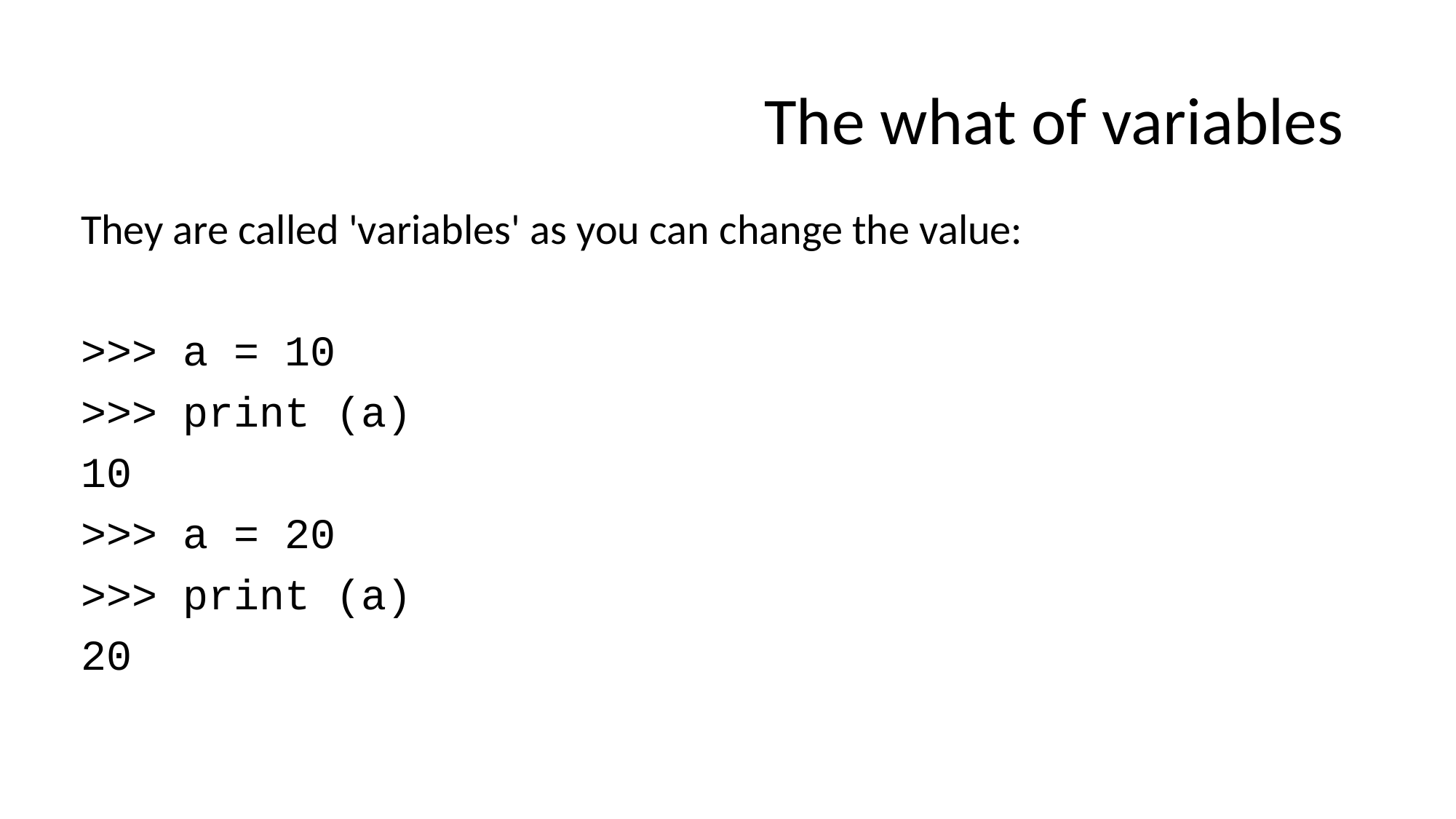

# The what of variables
They are called 'variables' as you can change the value:

>>> a = 10
>>> print (a)
10
>>> a = 20
>>> print (a)
20